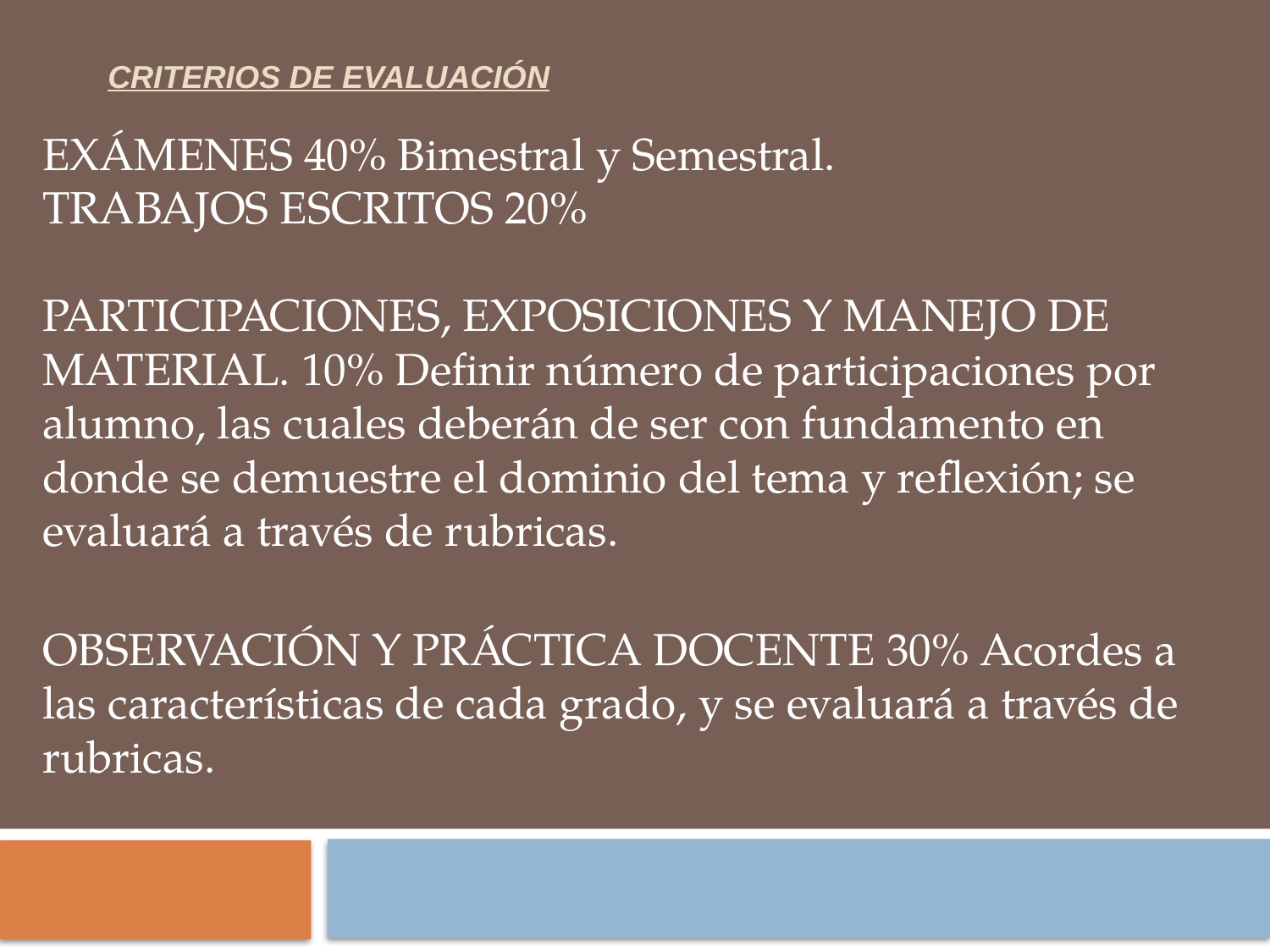

# CRITERIOS DE EVALUACIÓN
EXÁMENES 40% Bimestral y Semestral.
TRABAJOS ESCRITOS 20%
PARTICIPACIONES, EXPOSICIONES Y MANEJO DE MATERIAL. 10% Definir número de participaciones por alumno, las cuales deberán de ser con fundamento en donde se demuestre el dominio del tema y reflexión; se evaluará a través de rubricas.
OBSERVACIÓN Y PRÁCTICA DOCENTE 30% Acordes a las características de cada grado, y se evaluará a través de rubricas.